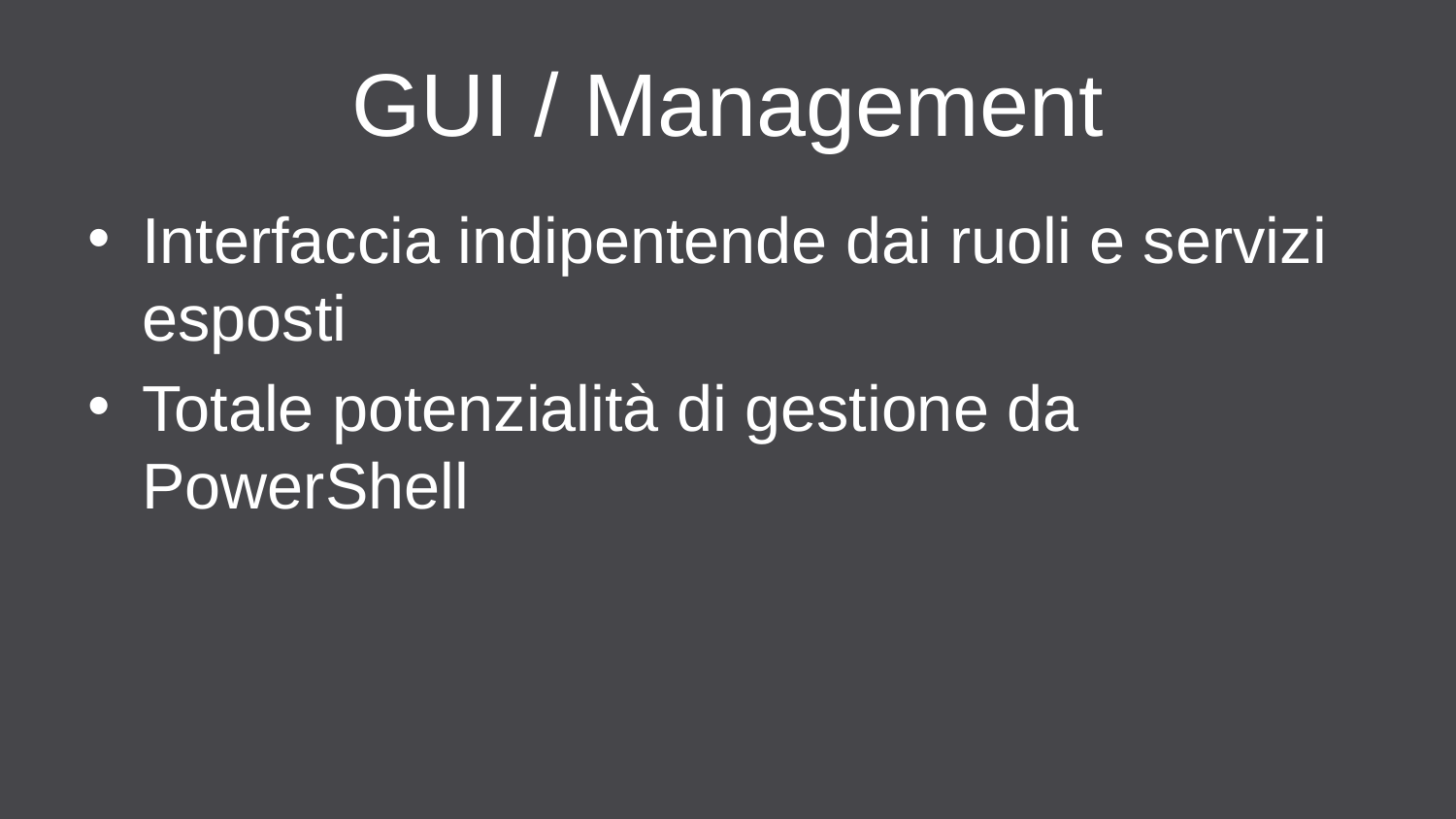

# GUI / Management
Interfaccia indipentende dai ruoli e servizi esposti
Totale potenzialità di gestione da PowerShell